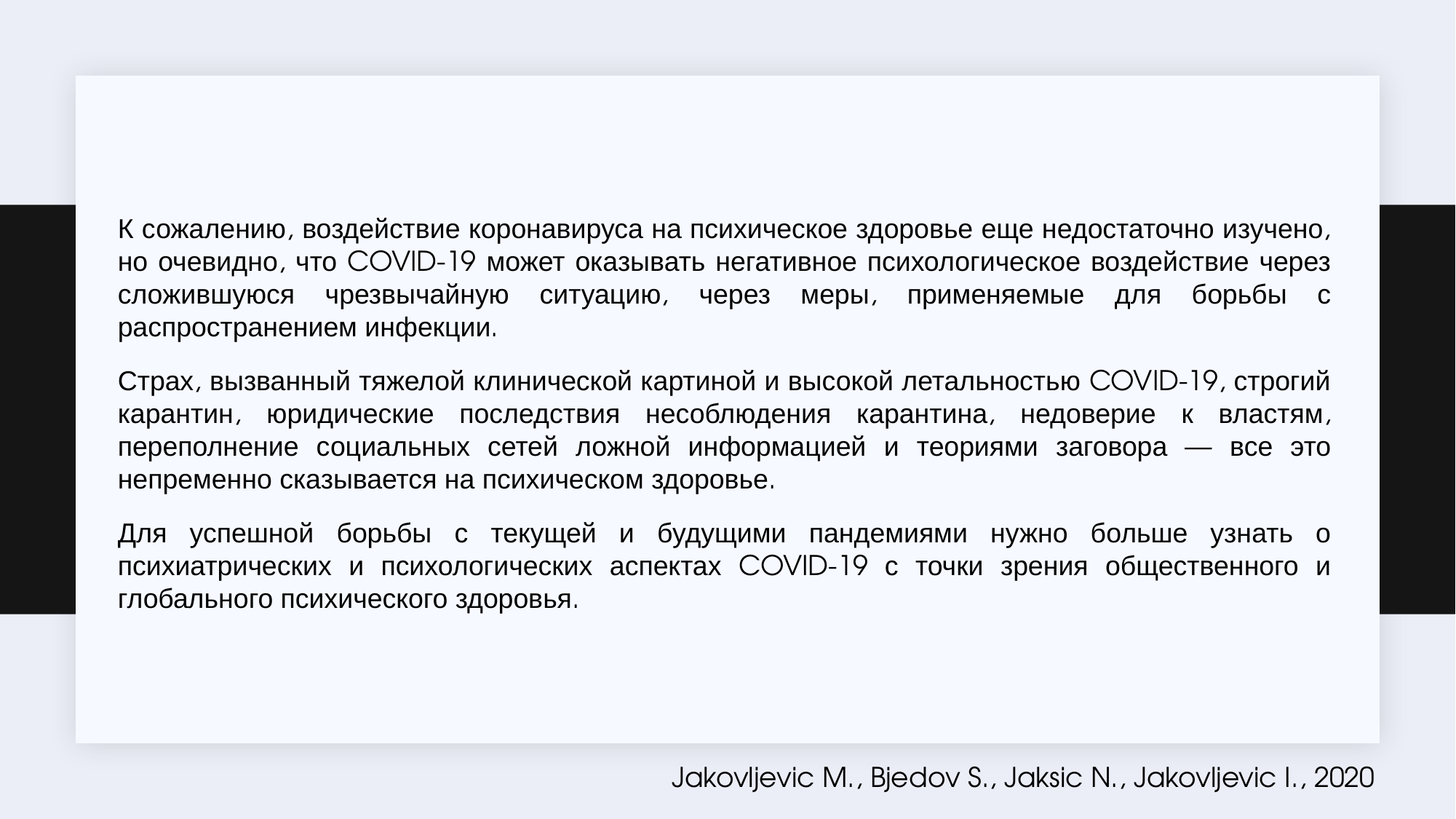

К сожалению, воздействие коронавируса на психическое здоровье еще недостаточно изучено, но очевидно, что COVID-19 может оказывать негативное психологическое воздействие через сложившуюся чрезвычайную ситуацию, через меры, применяемые для борьбы с распространением инфекции.
Страх, вызванный тяжелой клинической картиной и высокой летальностью COVID-19, строгий карантин, юридические последствия несоблюдения карантина, недоверие к властям, переполнение социальных сетей ложной информацией и теориями заговора — все это непременно сказывается на психическом здоровье.
Для успешной борьбы с текущей и будущими пандемиями нужно больше узнать о психиатрических и психологических аспектах COVID-19 с точки зрения общественного и глобального психического здоровья.
Jakovljevic M., Bjedov S., Jaksic N., Jakovljevic I., 2020